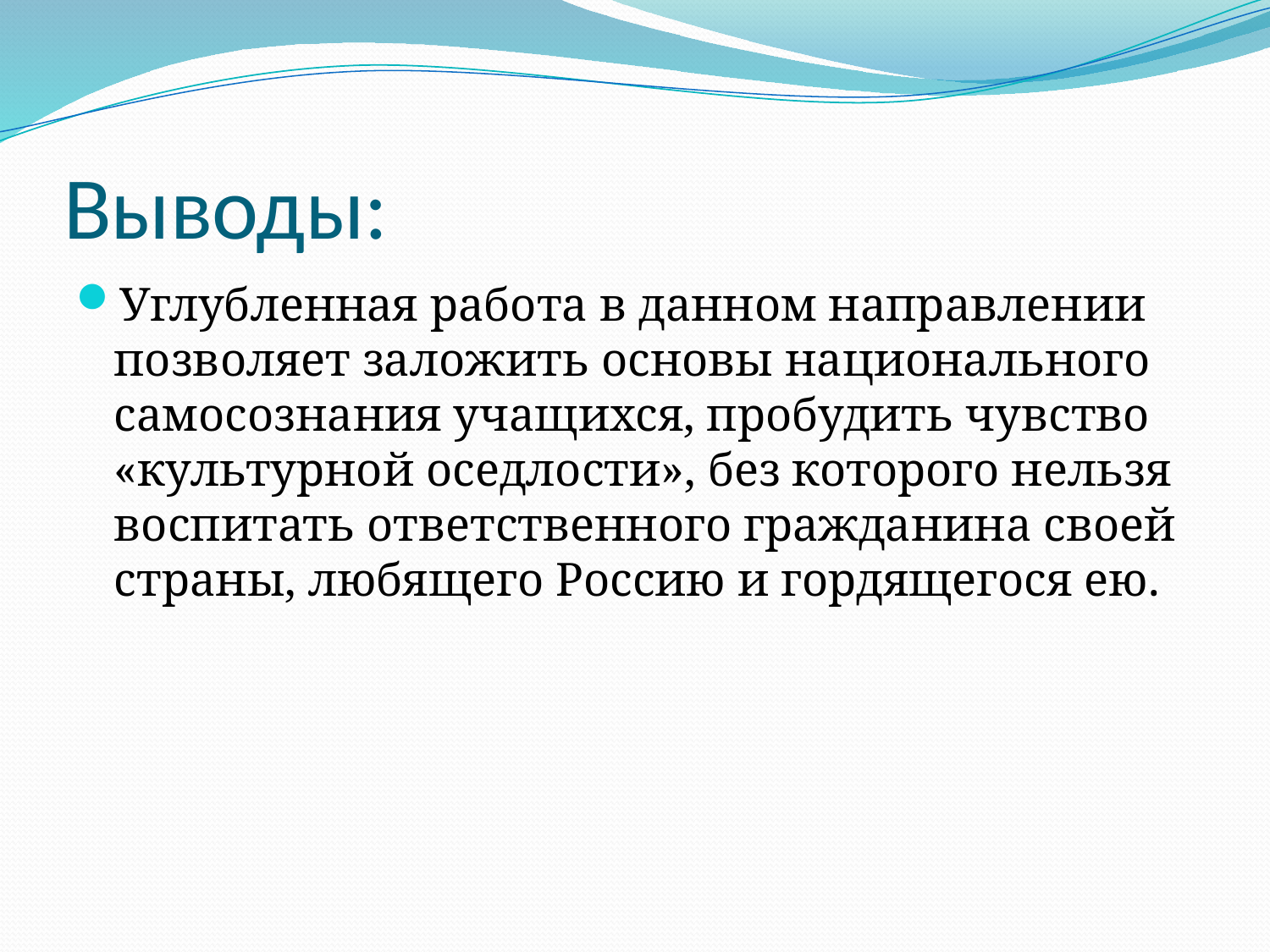

# Выводы:
Углубленная работа в данном направлении позволяет заложить основы национального самосознания учащихся, пробудить чувство «культурной оседлости», без которого нельзя воспитать ответственного гражданина своей страны, любящего Россию и гордящегося ею.